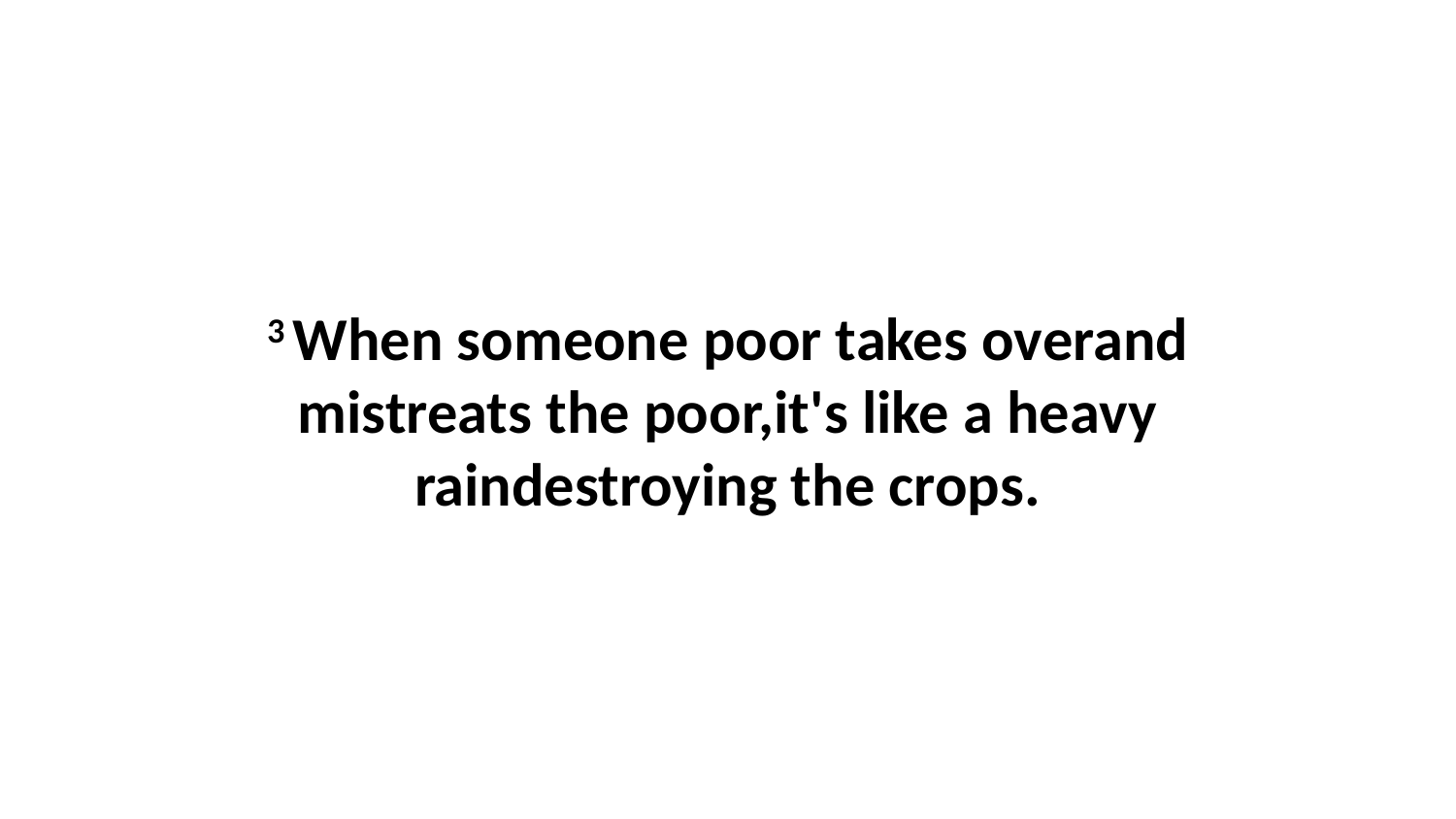

3 When someone poor takes overand mistreats the poor,it's like a heavy raindestroying the crops.